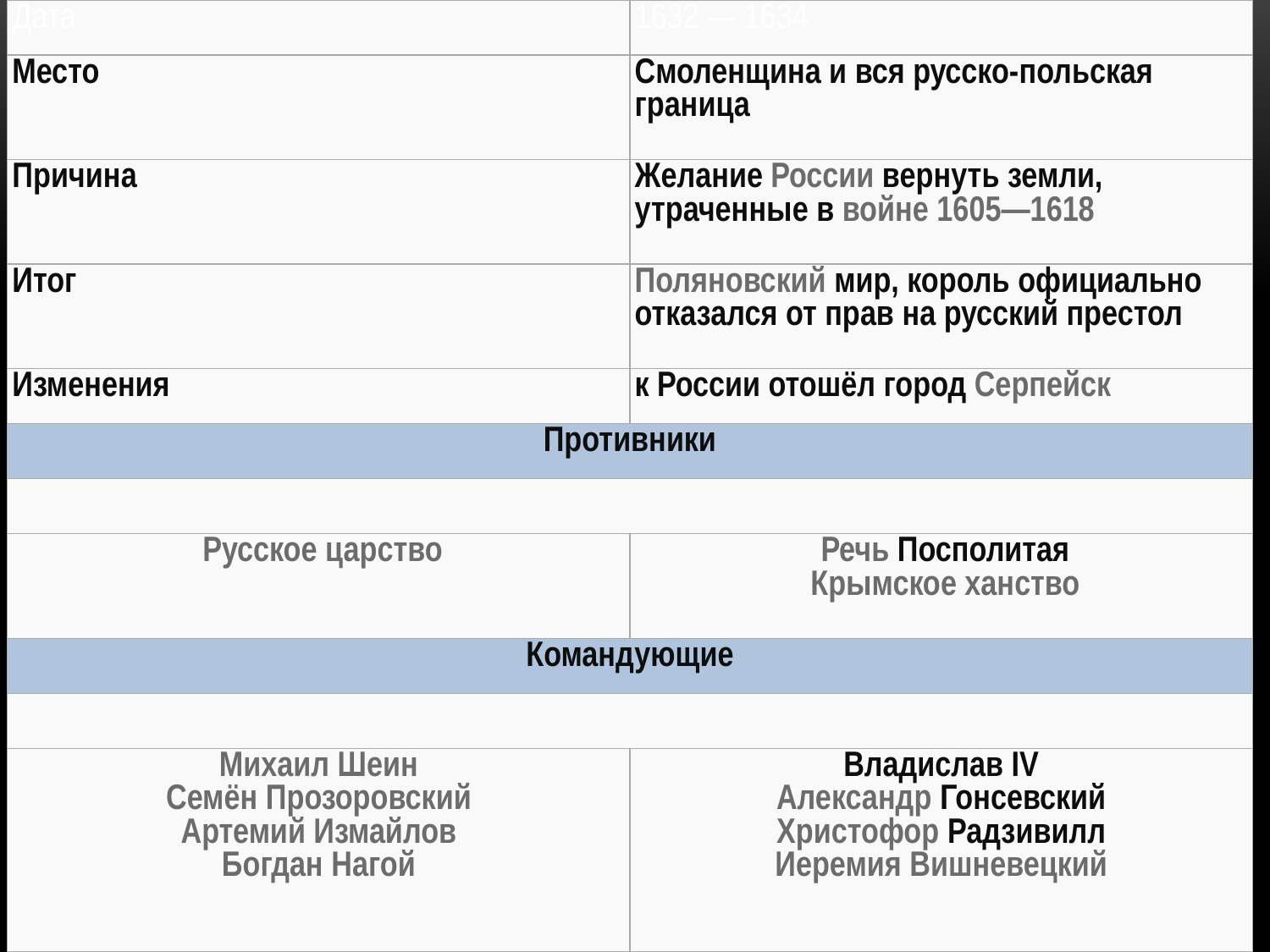

| Дата | 1632 — 1634 |
| --- | --- |
| Место | Смоленщина и вся русско-польская граница |
| Причина | Желание России вернуть земли, утраченные в войне 1605—1618 |
| Итог | Поляновский мир, король официально отказался от прав на русский престол |
| Изменения | к России отошёл город Серпейск |
| Противники |  |
|  |  |
| Русское царство | Речь Посполитая  Крымское ханство |
| Командующие |  |
|  |  |
| Михаил Шеин Семён Прозоровский Артемий Измайлов Богдан Нагой | Владислав IV Александр Гонсевский Христофор Радзивилл Иеремия Вишневецкий |
#